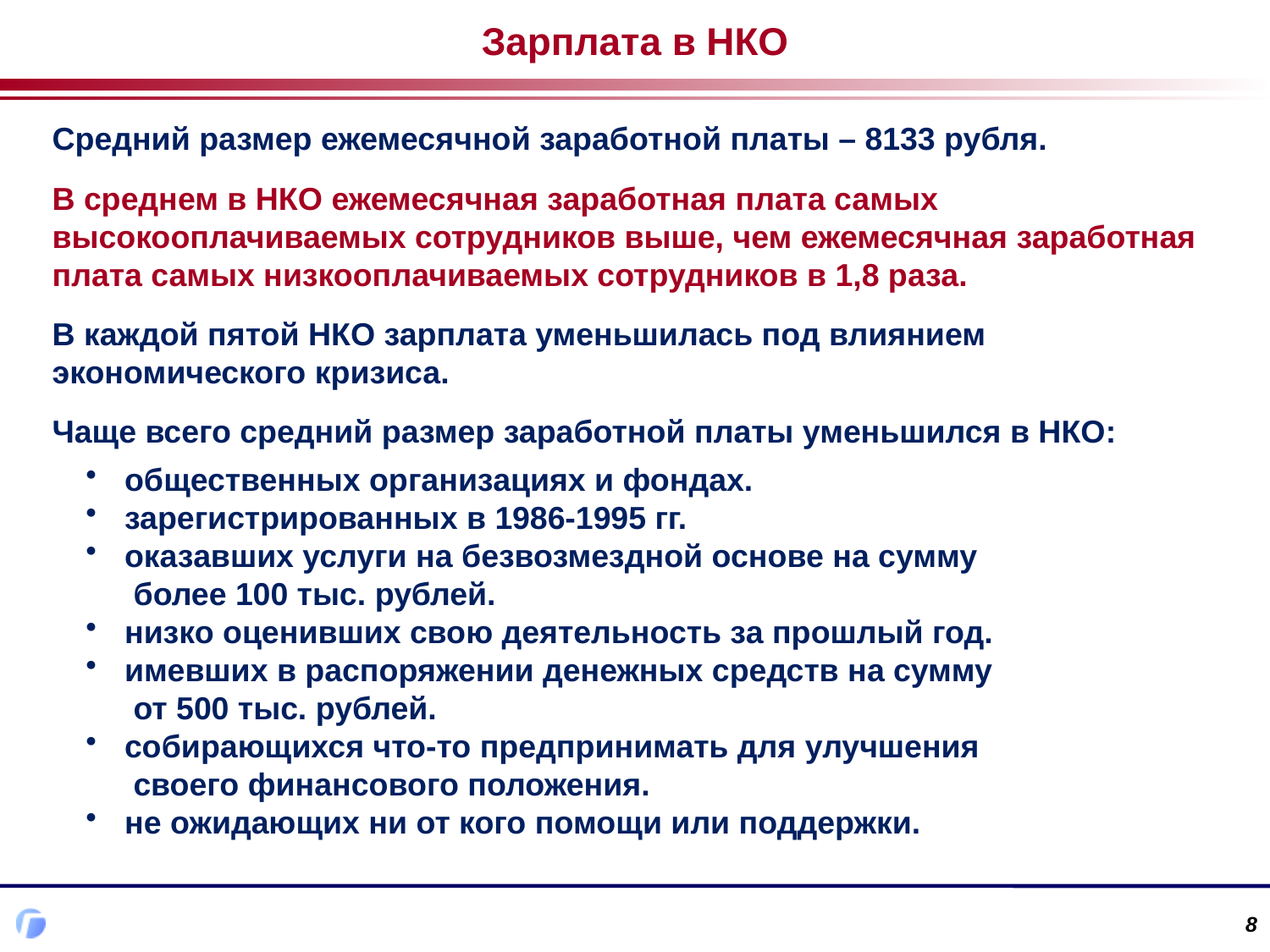

Зарплата в НКО

Средний размер ежемесячной заработной платы – 8133 рубля.
В среднем в НКО ежемесячная заработная плата самых высокооплачиваемых сотрудников выше, чем ежемесячная заработная плата самых низкооплачиваемых сотрудников в 1,8 раза.
В каждой пятой НКО зарплата уменьшилась под влиянием экономического кризиса.
Чаще всего средний размер заработной платы уменьшился в НКО:
 общественных организациях и фондах.
 зарегистрированных в 1986-1995 гг.
 оказавших услуги на безвозмездной основе на сумму
  более 100 тыс. рублей.
 низко оценивших свою деятельность за прошлый год.
 имевших в распоряжении денежных средств на сумму
  от 500 тыс. рублей.
 собирающихся что-то предпринимать для улучшения
  своего финансового положения.
 не ожидающих ни от кого помощи или поддержки.

8